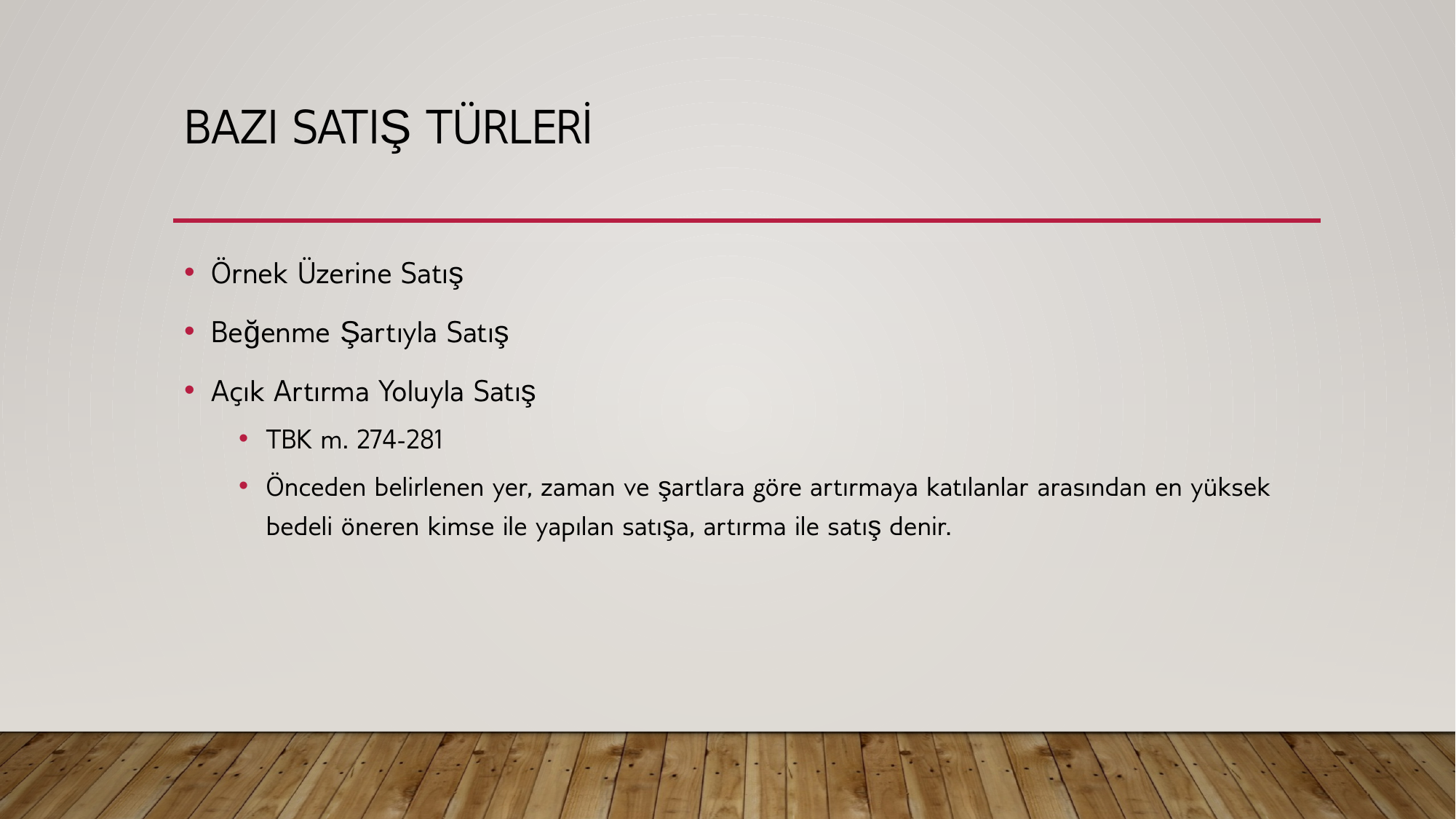

# Bazı satış türleri
Örnek Üzerine Satış
Beğenme Şartıyla Satış
Açık Artırma Yoluyla Satış
TBK m. 274-281
Önceden belirlenen yer, zaman ve şartlara göre artırmaya katılanlar arasından en yüksek bedeli öneren kimse ile yapılan satışa, artırma ile satış denir.